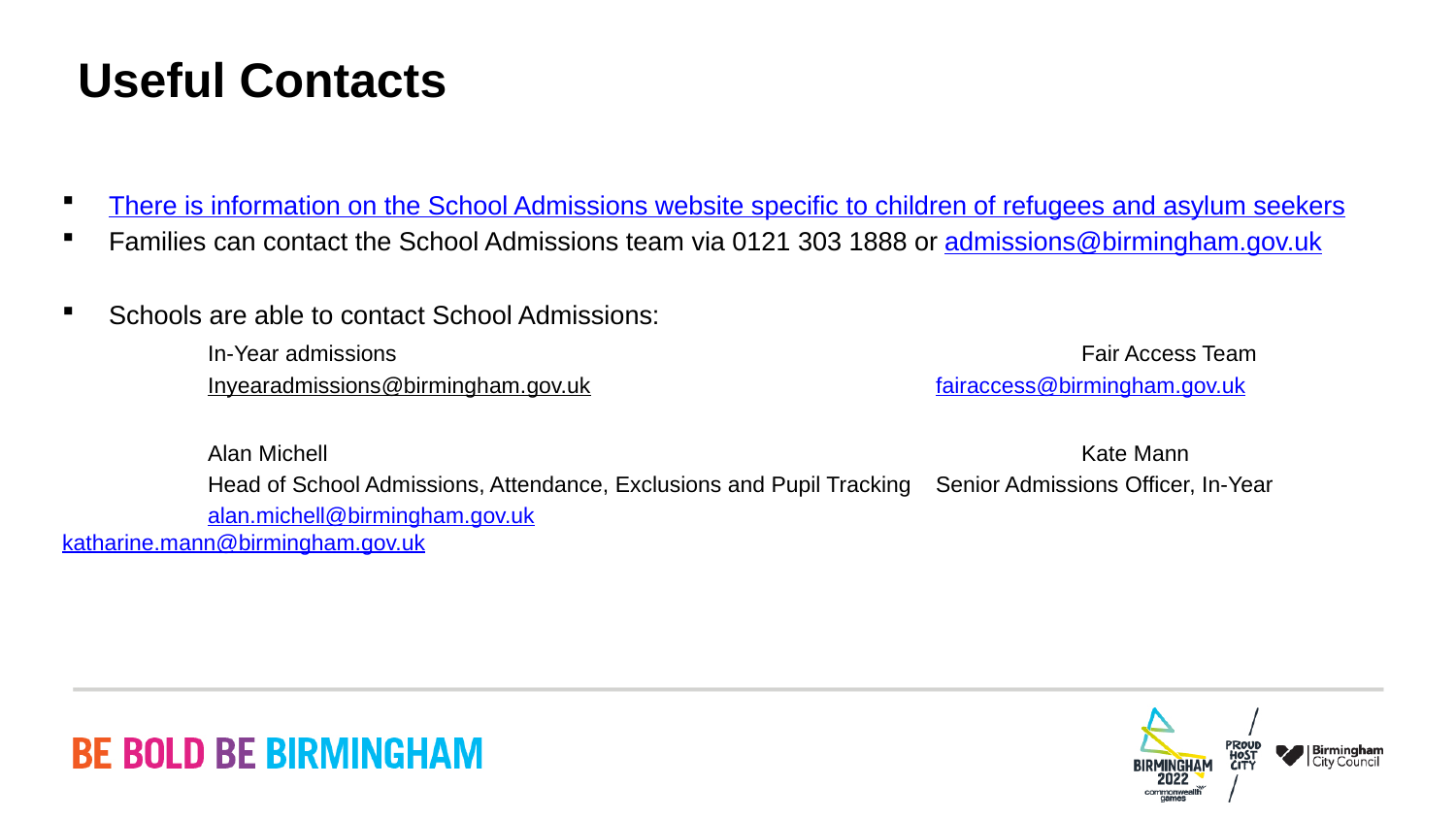

# Useful Contacts

There is information on the School Admissions website specific to children of refugees and asylum seekers
Families can contact the School Admissions team via 0121 303 1888 or admissions@birmingham.gov.uk

Schools are able to contact School Admissions:
	In-Year admissions					Fair Access Team
	Inyearadmissions@birmingham.gov.uk 			fairaccess@birmingham.gov.uk

	Alan Michell						Kate Mann
	Head of School Admissions, Attendance, Exclusions and Pupil Tracking	Senior Admissions Officer, In-Year
	alan.michell@birmingham.gov.uk 				katharine.mann@birmingham.gov.uk

PAGE 15